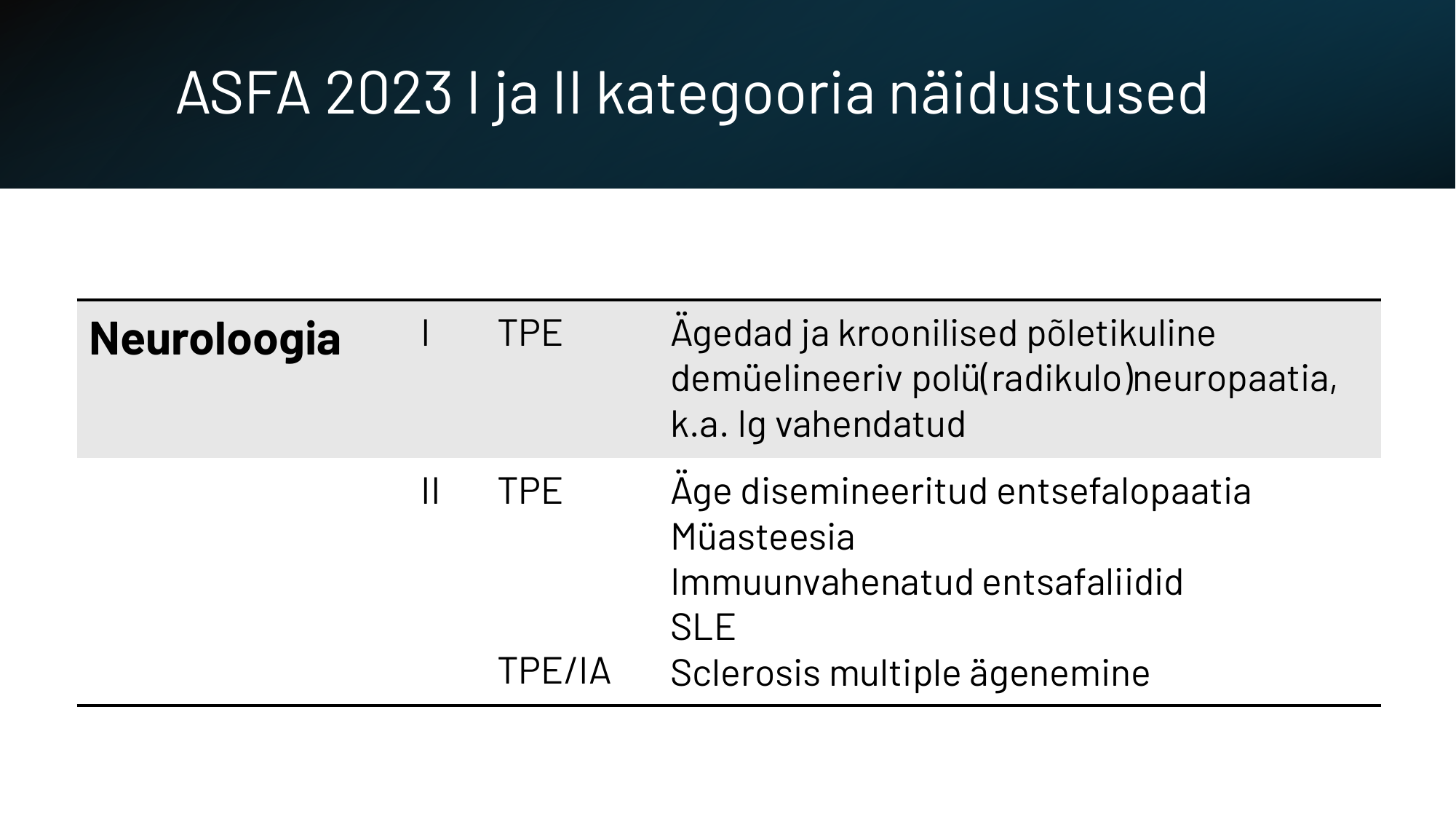

# ASFA 2023 I ja II kategooria näidustused
| Neuroloogia | I | TPE | Ägedad ja kroonilised põletikuline demüelineeriv polü(radikulo)neuropaatia, k.a. Ig vahendatud |
| --- | --- | --- | --- |
|  | II | TPE  TPE/IA | Äge disemineeritud entsefalopaatia  Müasteesia  Immuunvahenatud entsafaliidid  SLE  Sclerosis multiple ägenemine |